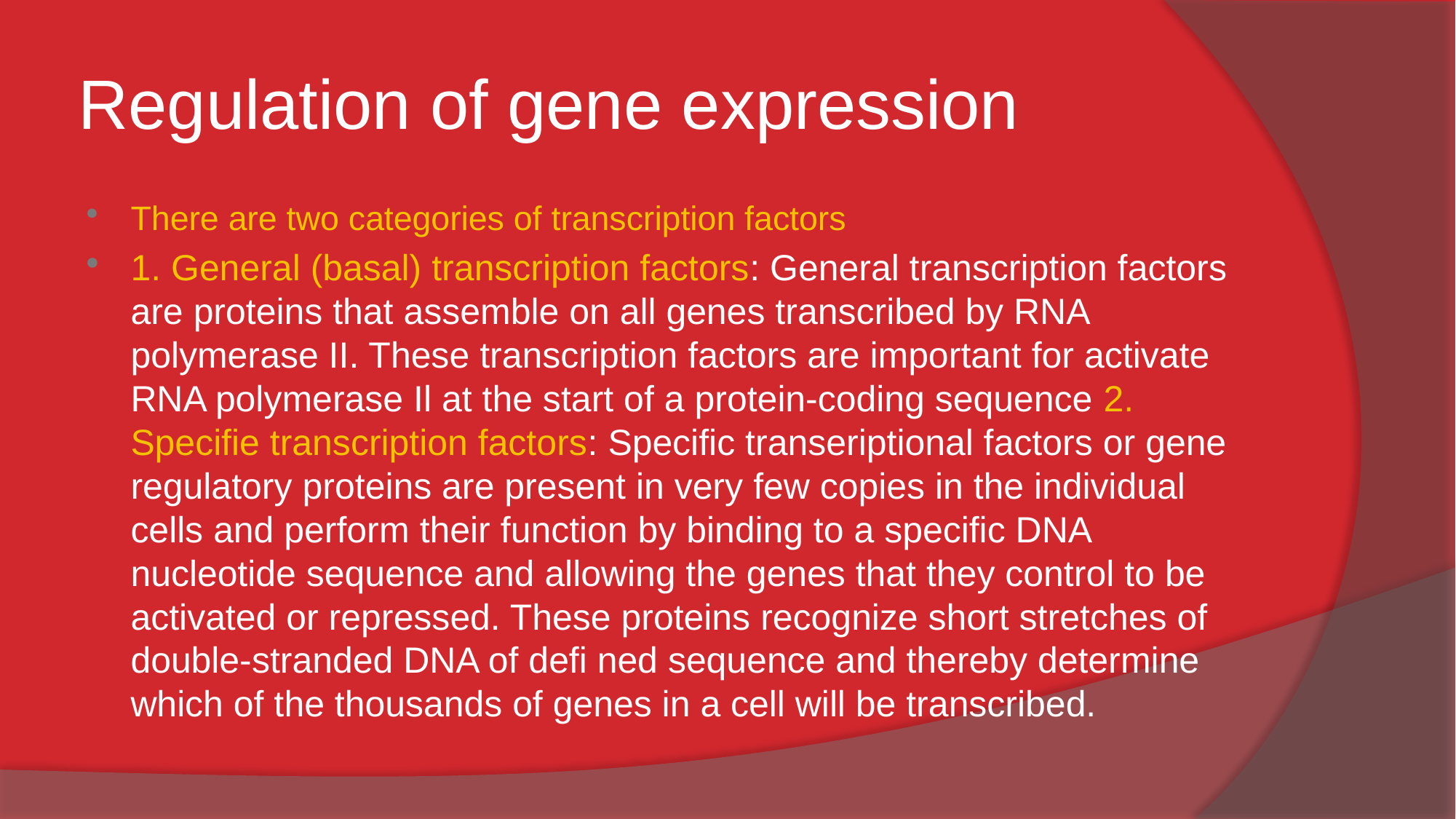

# Regulation of gene expression
There are two categories of transcription factors
1. General (basal) transcription factors: General transcription factors are proteins that assemble on all genes transcribed by RNA polymerase II. These transcription factors are important for activate RNA polymerase Il at the start of a protein-coding sequence 2. Specifie transcription factors: Specific transeriptional factors or gene regulatory proteins are present in very few copies in the individual cells and perform their function by binding to a specific DNA nucleotide sequence and allowing the genes that they control to be activated or repressed. These proteins recognize short stretches of double-stranded DNA of defi ned sequence and thereby determine which of the thousands of genes in a cell will be transcribed.